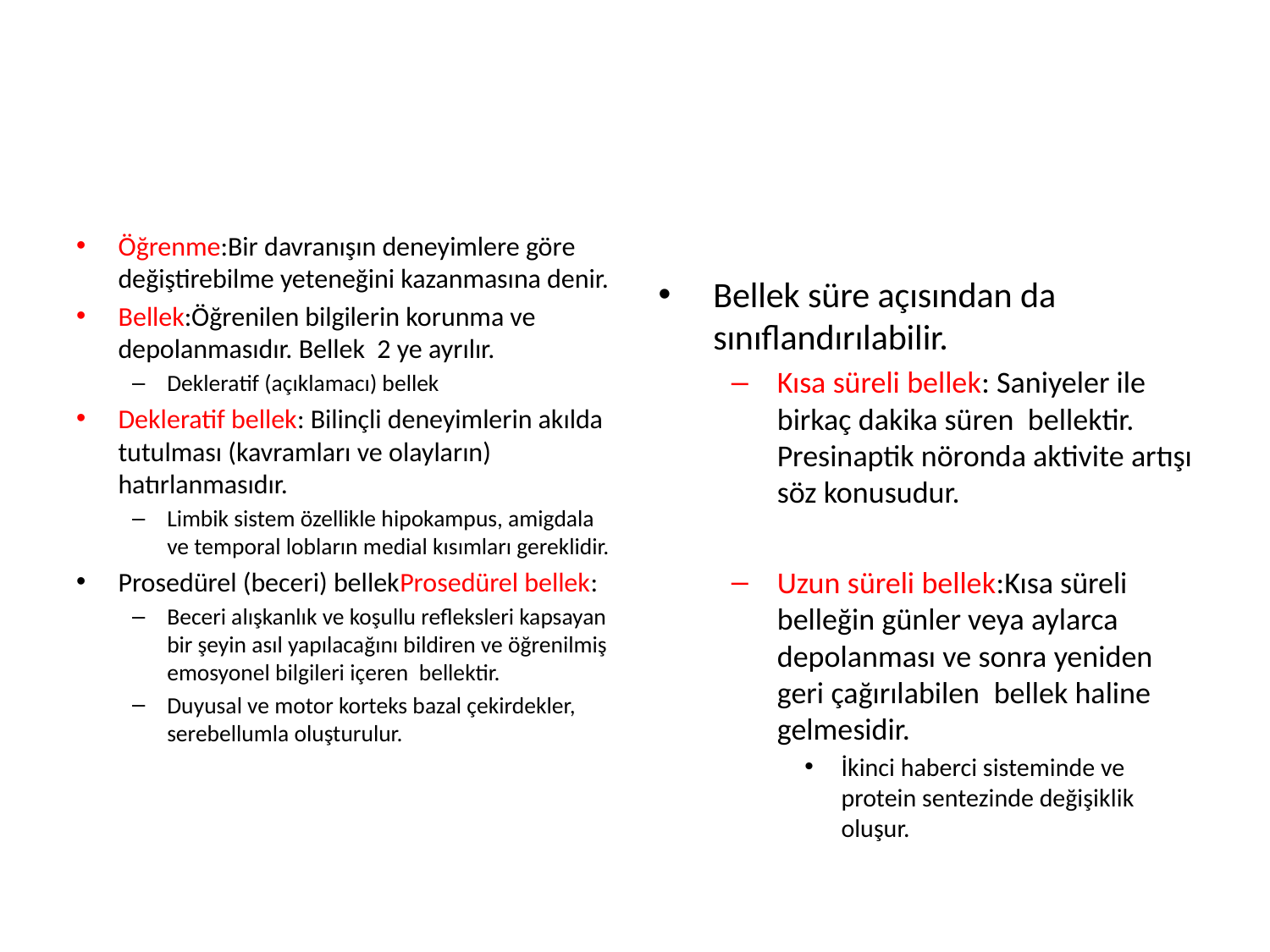

#
Öğrenme:Bir davranışın deneyimlere göre değiştirebilme yeteneğini kazanmasına denir.
Bellek:Öğrenilen bilgilerin korunma ve depolanmasıdır. Bellek  2 ye ayrılır.
Dekleratif (açıklamacı) bellek
Dekleratif bellek: Bilinçli deneyimlerin akılda tutulması (kavramları ve olayların)  hatırlanmasıdır.
Limbik sistem özellikle hipokampus, amigdala ve temporal lobların medial kısımları gereklidir.
Prosedürel (beceri) bellekProsedürel bellek:
Beceri alışkanlık ve koşullu refleksleri kapsayan bir şeyin asıl yapılacağını bildiren ve öğrenilmiş emosyonel bilgileri içeren  bellektir.
Duyusal ve motor korteks bazal çekirdekler, serebellumla oluşturulur.

Bellek süre açısından da sınıflandırılabilir.
Kısa süreli bellek: Saniyeler ile birkaç dakika süren  bellektir. Presinaptik nöronda aktivite artışı söz konusudur.

Uzun süreli bellek:Kısa süreli belleğin günler veya aylarca depolanması ve sonra yeniden geri çağırılabilen  bellek haline gelmesidir.
İkinci haberci sisteminde ve protein sentezinde değişiklik oluşur.